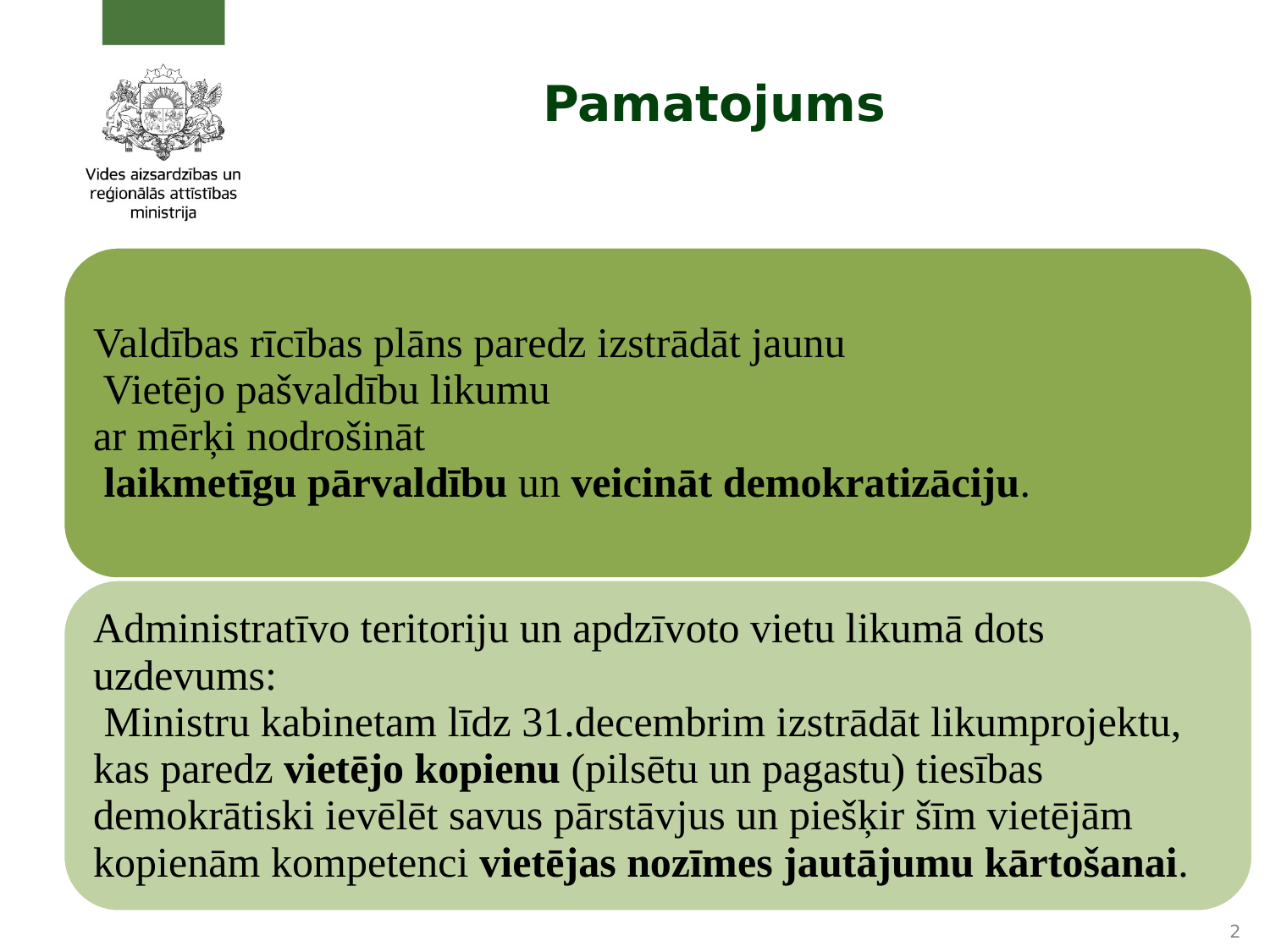

# Pamatojums
Valdības rīcības plāns paredz izstrādāt jaunu
 Vietējo pašvaldību likumu
ar mērķi nodrošināt
 laikmetīgu pārvaldību un veicināt demokratizāciju.
Administratīvo teritoriju un apdzīvoto vietu likumā dots uzdevums:
 Ministru kabinetam līdz 31.decembrim izstrādāt likumprojektu, kas paredz vietējo kopienu (pilsētu un pagastu) tiesības demokrātiski ievēlēt savus pārstāvjus un piešķir šīm vietējām kopienām kompetenci vietējas nozīmes jautājumu kārtošanai.
2